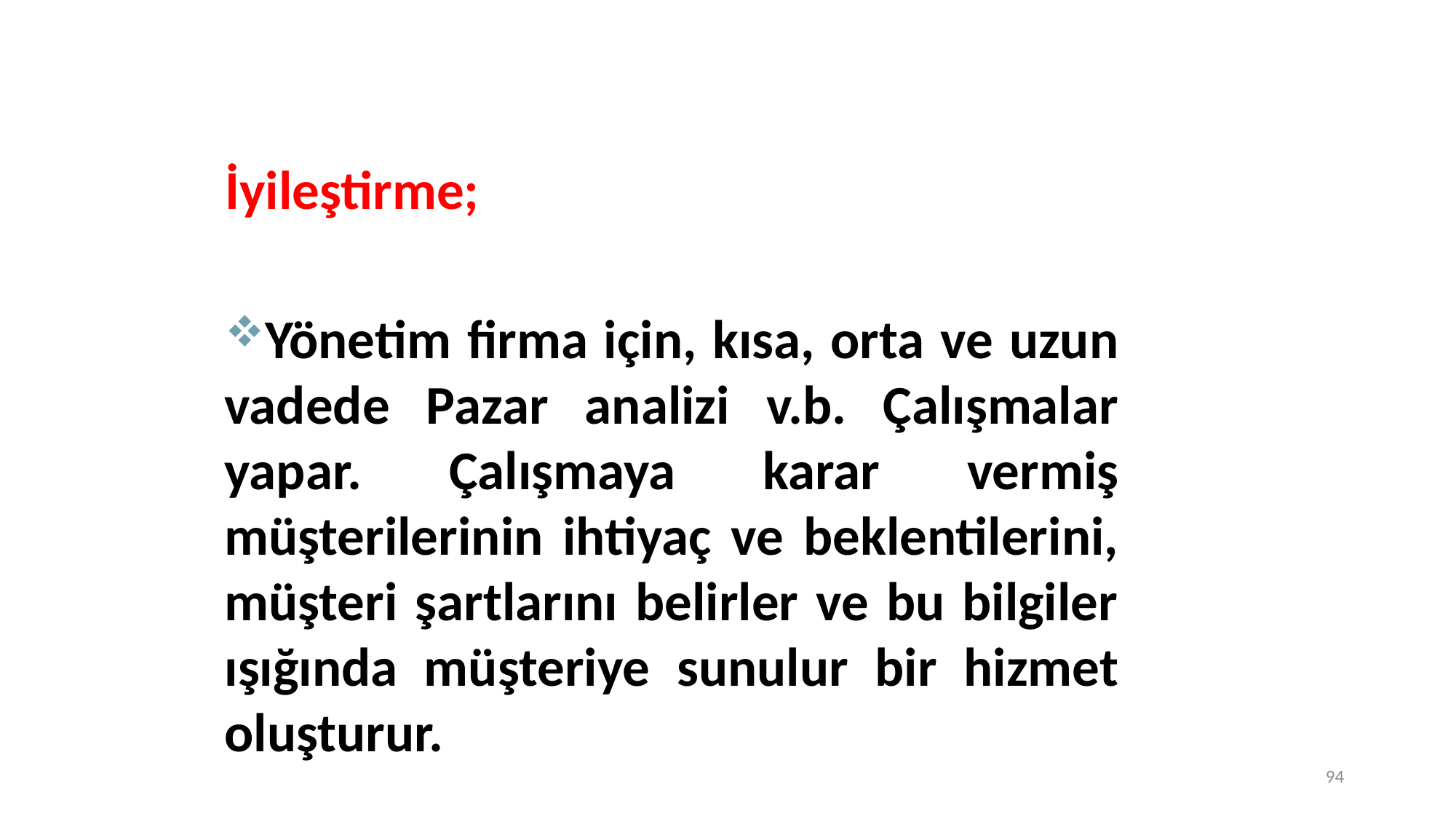

İyileştirme;

Yönetim firma için, kısa, orta ve uzun vadede Pazar analizi v.b. Çalışmalar yapar. Çalışmaya karar vermiş müşterilerinin ihtiyaç ve beklentilerini, müşteri şartlarını belirler ve bu bilgiler ışığında müşteriye sunulur bir hizmet oluşturur.

94